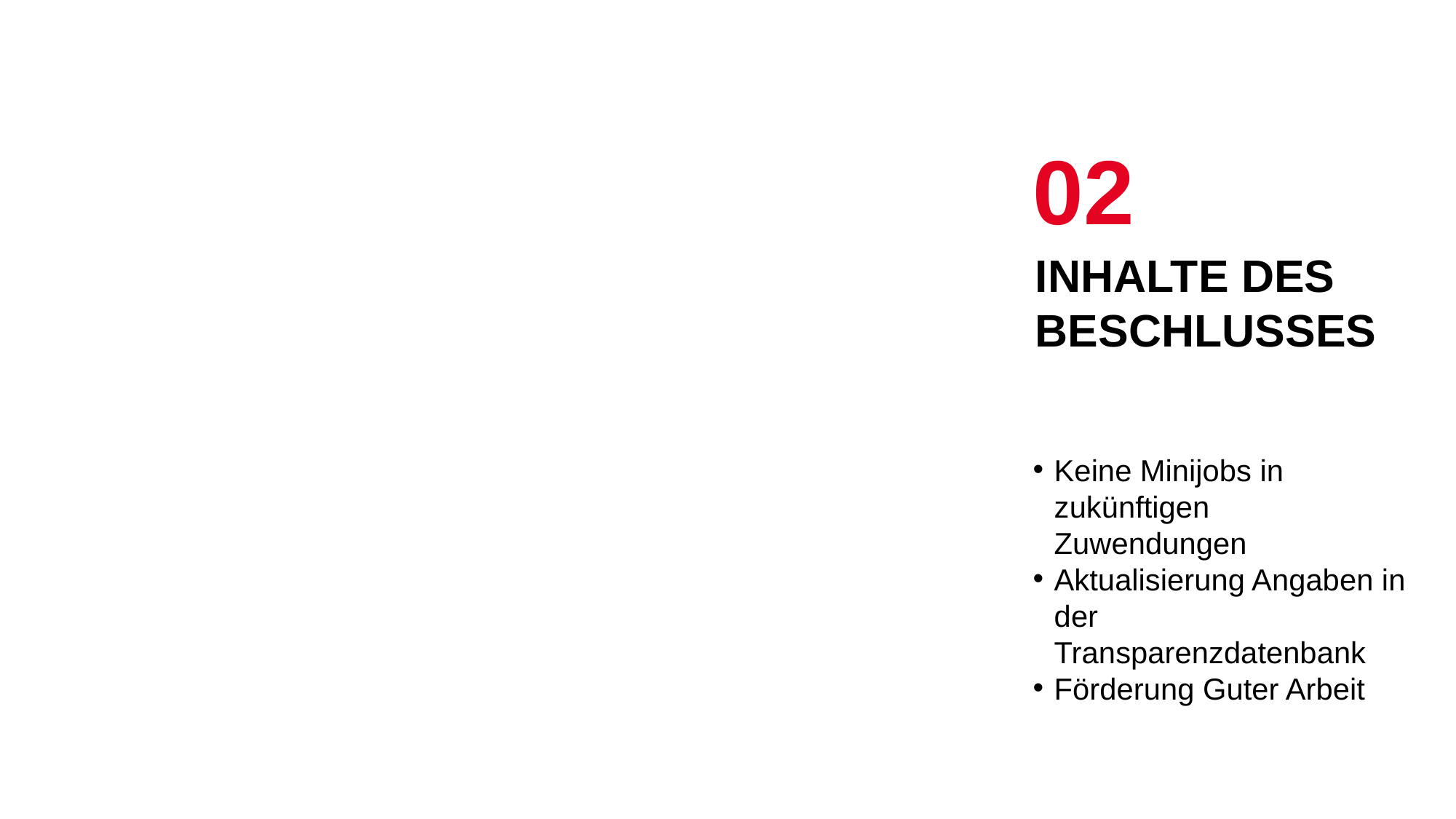

02
# Inhalte des Beschlusses
Keine Minijobs in zukünftigen Zuwendungen
Aktualisierung Angaben in der Transparenzdatenbank
Förderung Guter Arbeit